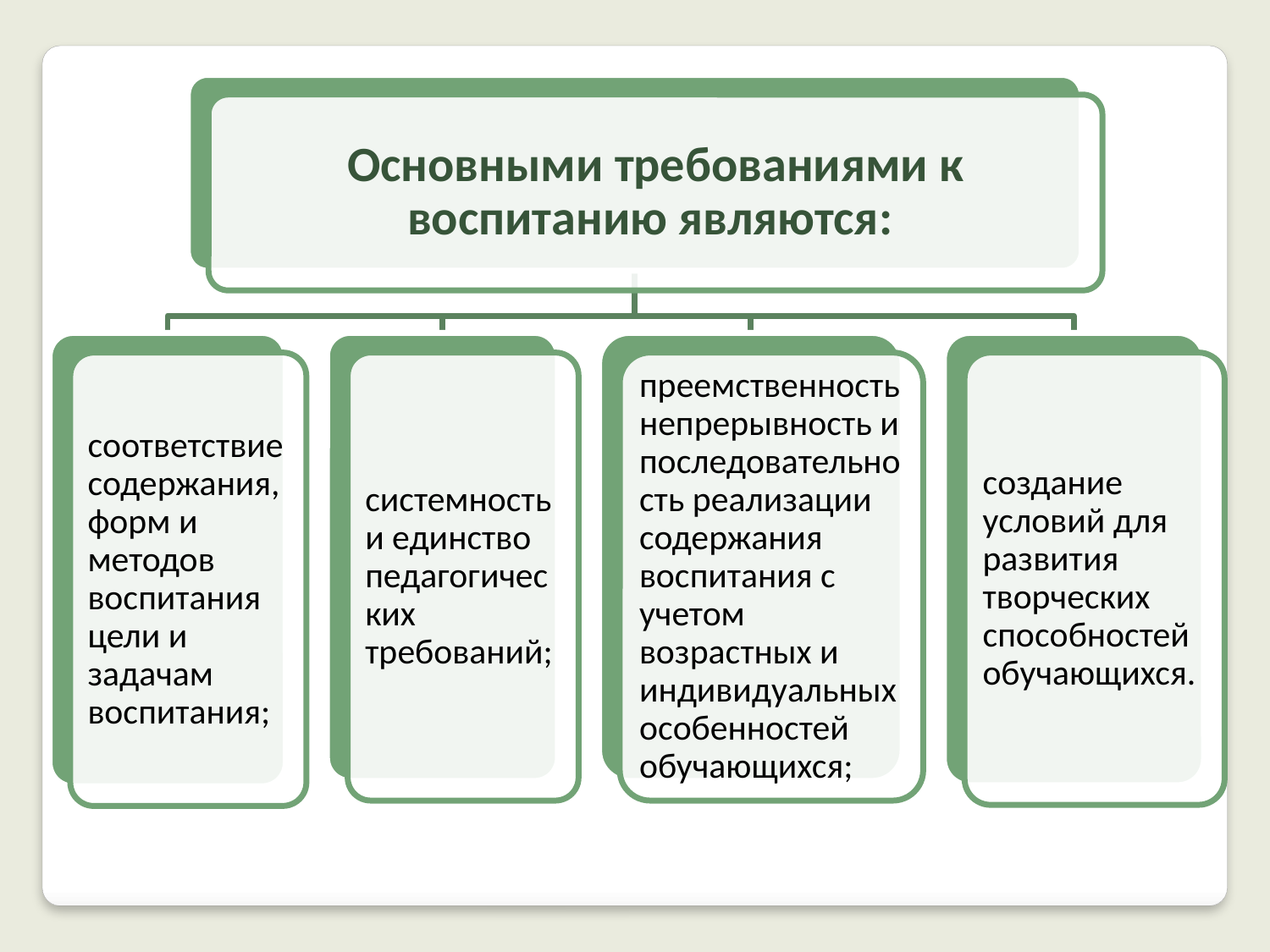

Основными требованиями к воспитанию являются:
соответствие содержания, форм и методов воспитания цели и задачам воспитания;
системность и единство педагогических требований;
преемственность непрерывность и последовательность реализации содержания воспитания с учетом возрастных и индивидуальных особенностей обучающихся;
создание условий для развития творческих способностей обучающихся.